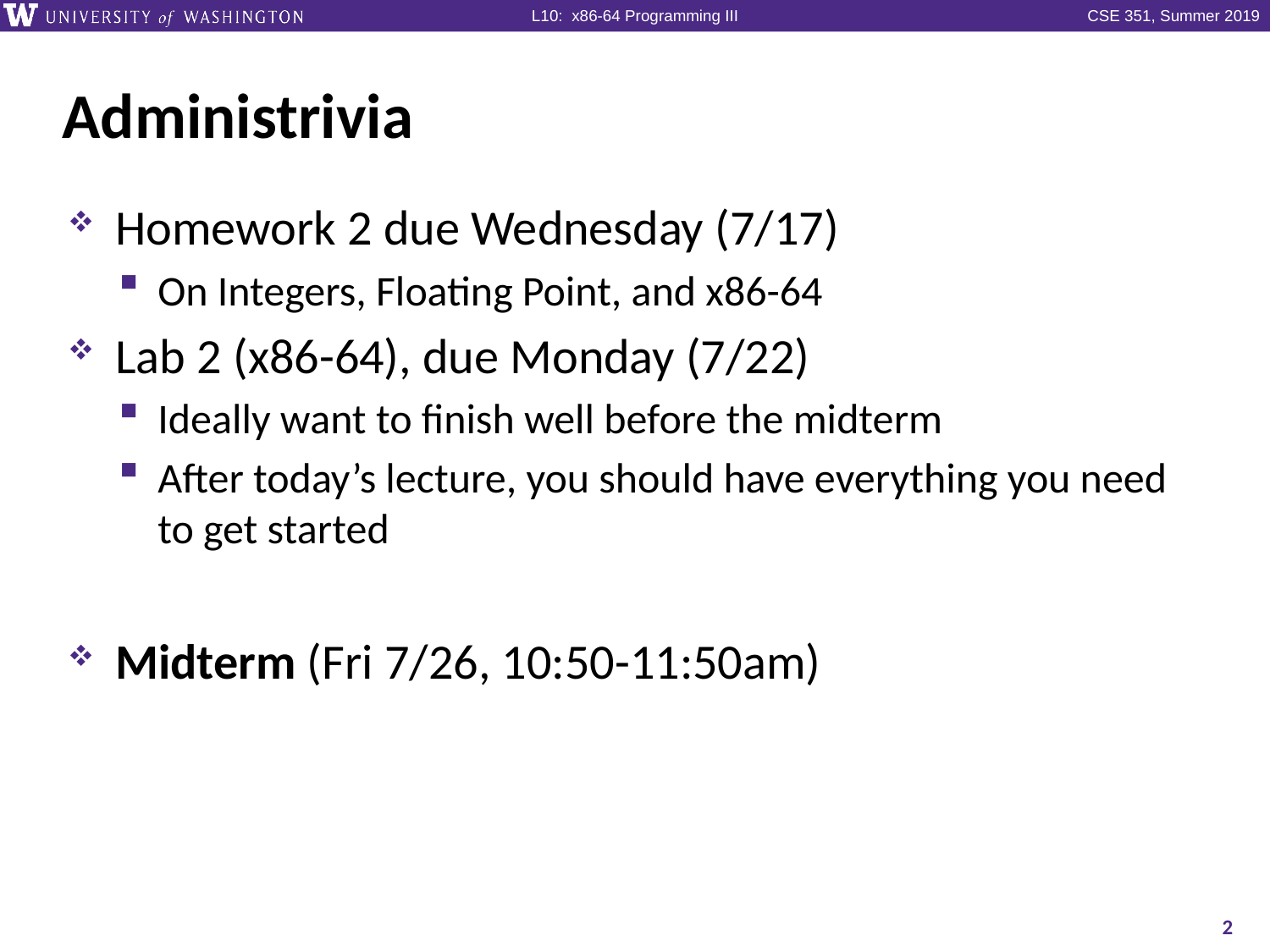

# Administrivia
Homework 2 due Wednesday (7/17)
On Integers, Floating Point, and x86-64
Lab 2 (x86-64), due Monday (7/22)
Ideally want to finish well before the midterm
After today’s lecture, you should have everything you need to get started

Midterm (Fri 7/26, 10:50-11:50am)

2